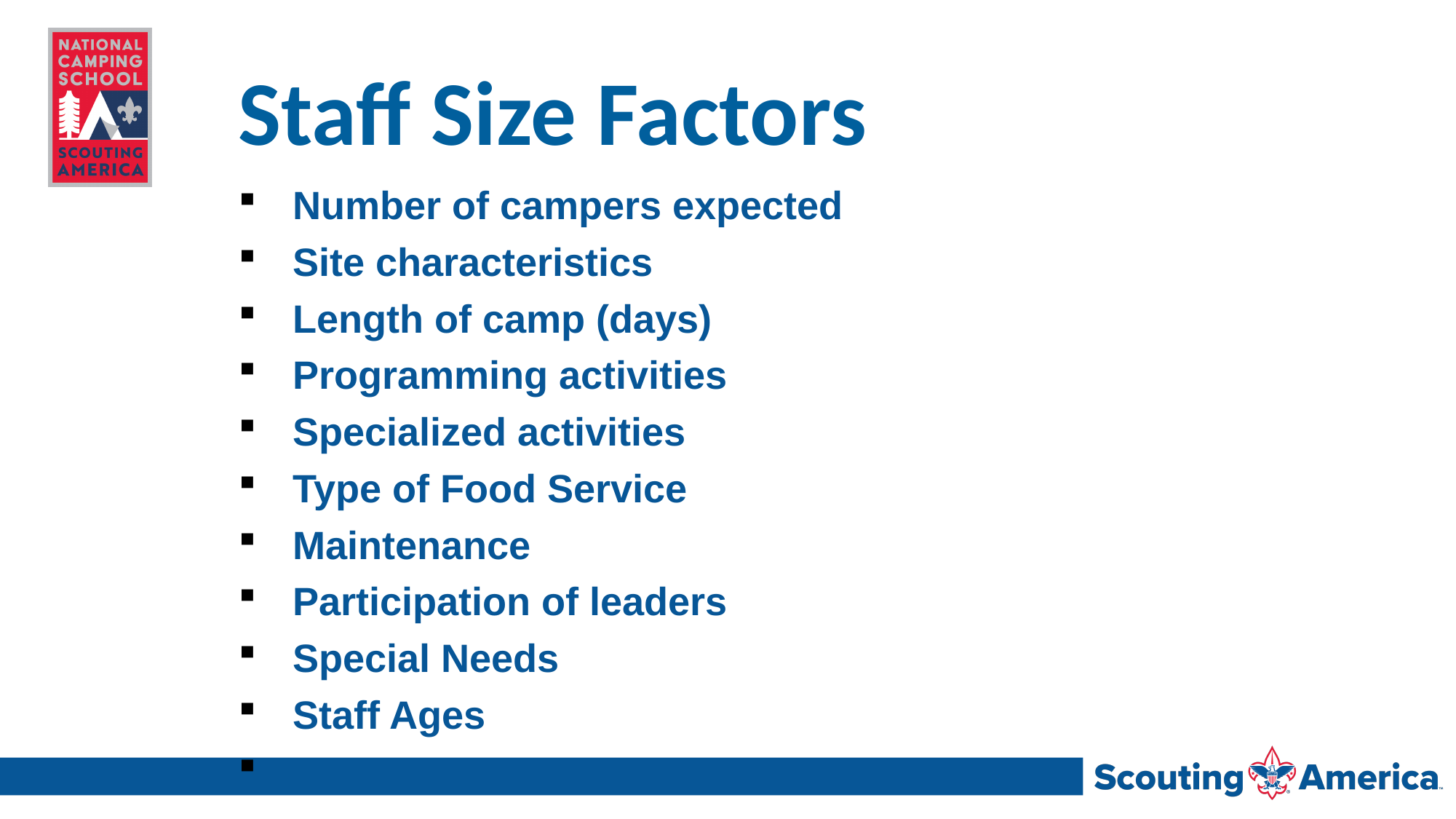

# Staff Size Factors
Number of campers expected
Site characteristics
Length of camp (days)
Programming activities
Specialized activities
Type of Food Service
Maintenance
Participation of leaders
Special Needs
Staff Ages
Tot Lot?